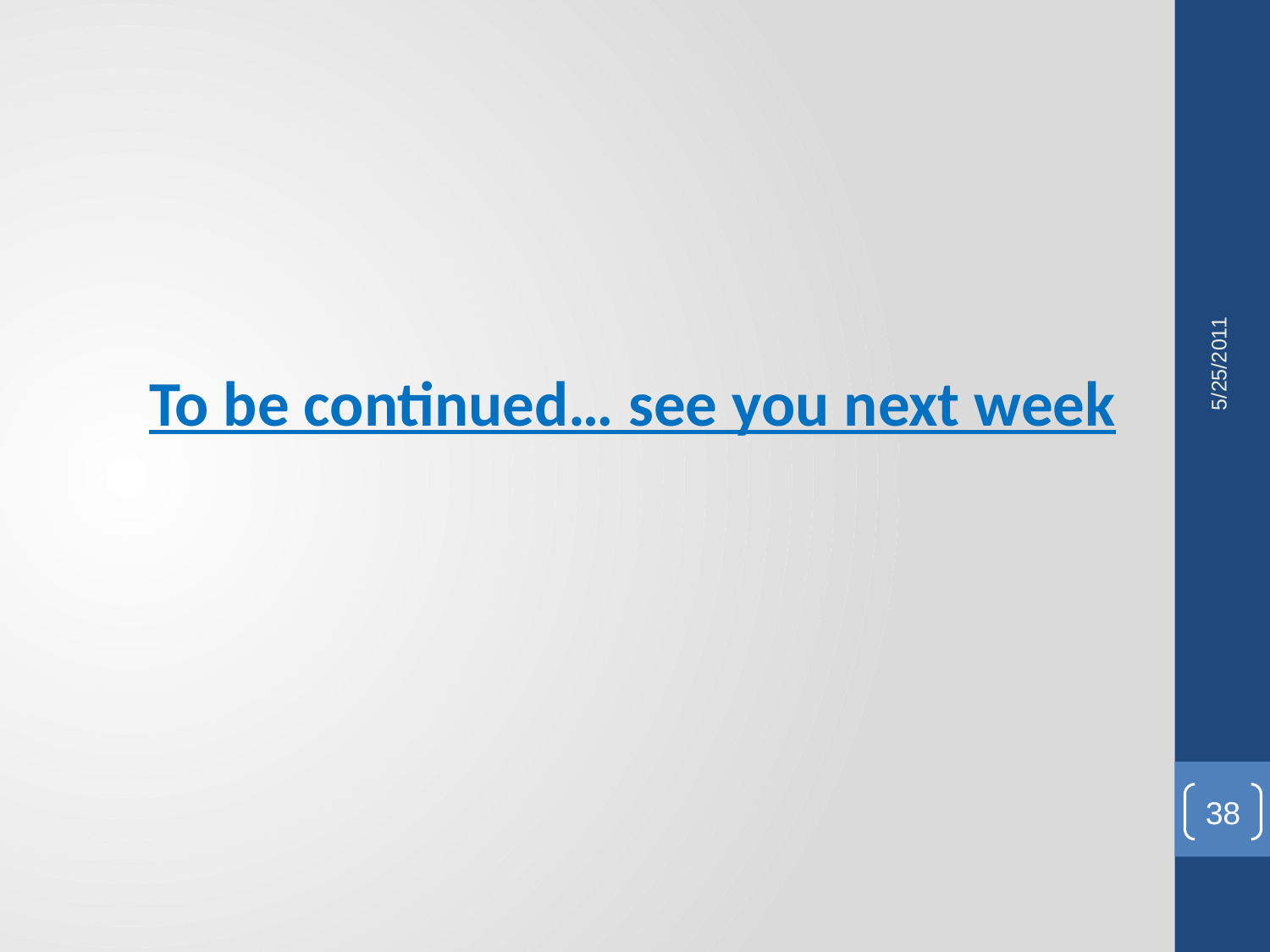

5/25/2011
To be continued… see you next week
38